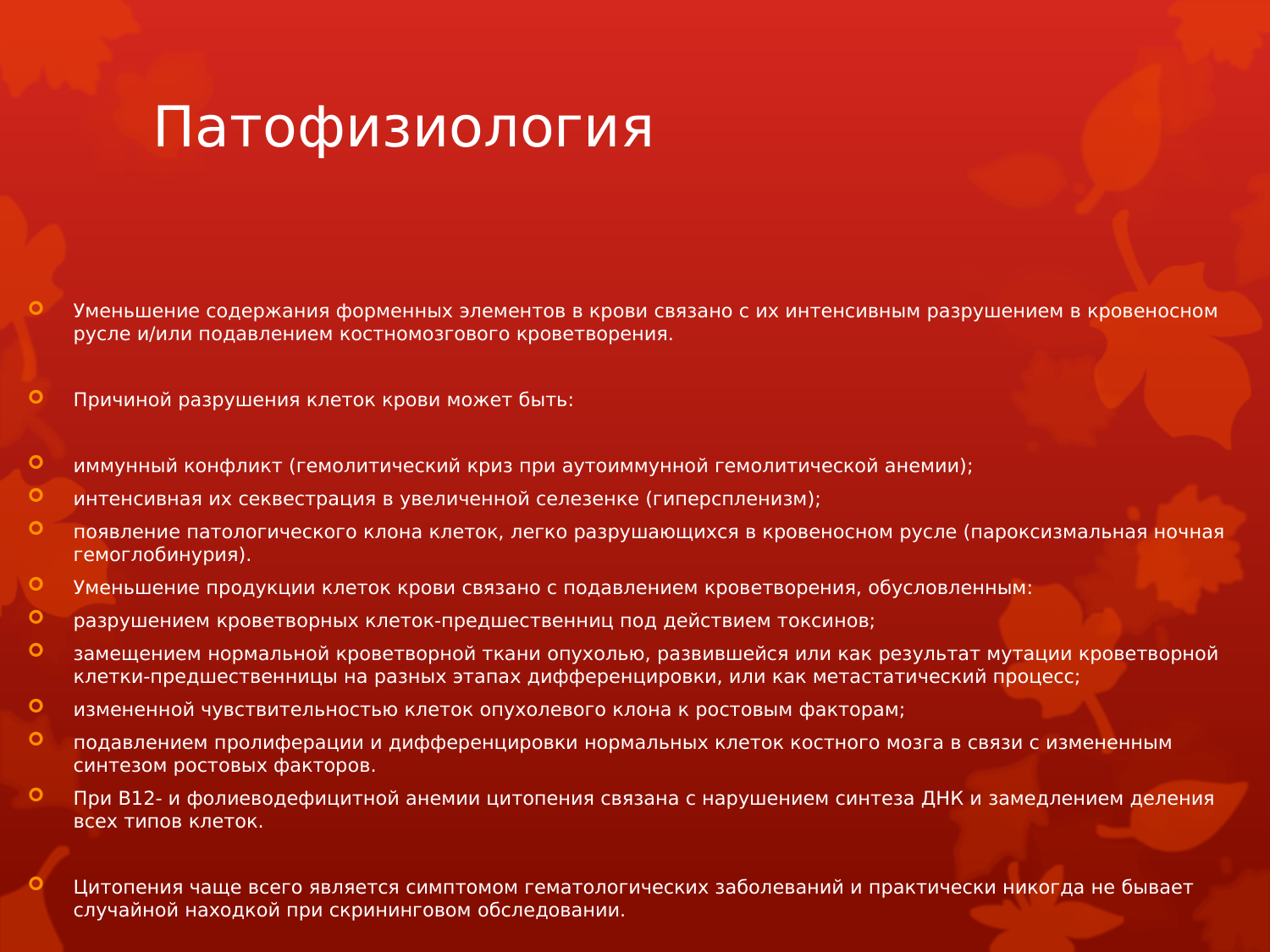

# Патофизиология

Уменьшение содержания форменных элементов в крови связано с их интенсивным разрушением в кровеносном русле и/или подавлением костномозгового кроветворения.

Причиной разрушения клеток крови может быть:

иммунный конфликт (гемолитический криз при аутоиммунной гемолитической анемии);
интенсивная их секвестрация в увеличенной селезенке (гиперспленизм);
появление патологического клона клеток, легко разрушающихся в кровеносном русле (пароксизмальная ночная гемоглобинурия).
Уменьшение продукции клеток крови связано с подавлением кроветворения, обусловленным:
разрушением кроветворных клеток-предшественниц под действием токсинов;
замещением нормальной кроветворной ткани опухолью, развившейся или как результат мутации кроветворной клетки-предшественницы на разных этапах дифференцировки, или как метастатический процесс;
измененной чувствительностью клеток опухолевого клона к ростовым факторам;
подавлением пролиферации и дифференцировки нормальных клеток костного мозга в связи с измененным синтезом ростовых факторов.
При В12- и фолиеводефицитной анемии цитопения связана с нарушением синтеза ДНК и замедлением деления всех типов клеток.

Цитопения чаще всего является симптомом гематологических заболеваний и практически никогда не бывает случайной находкой при скрининговом обследовании.